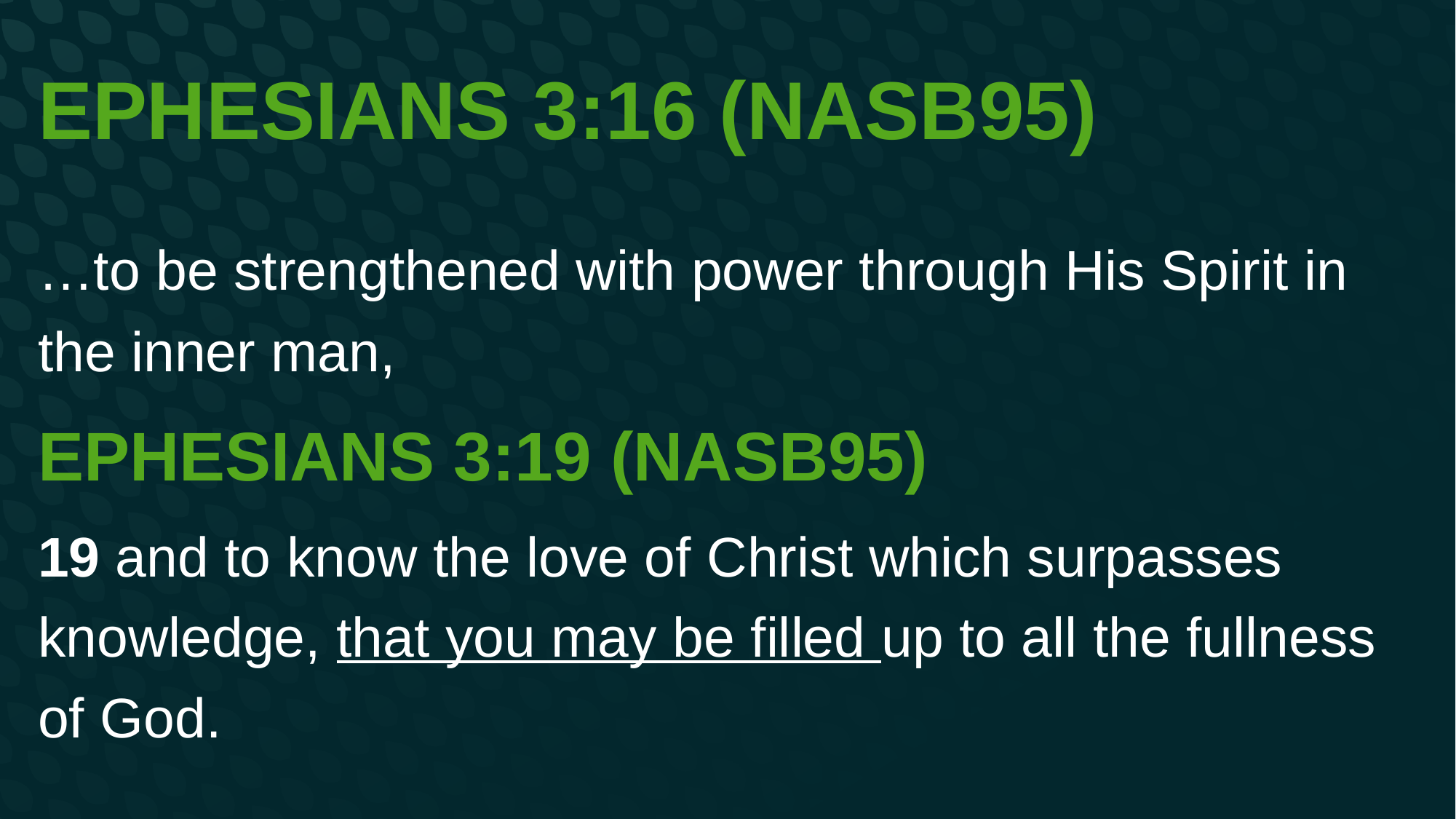

# Ephesians 3:16 (NASB95)
…to be strengthened with power through His Spirit in the inner man,
Ephesians 3:19 (NASB95)
19 and to know the love of Christ which surpasses knowledge, that you may be filled up to all the fullness of God.